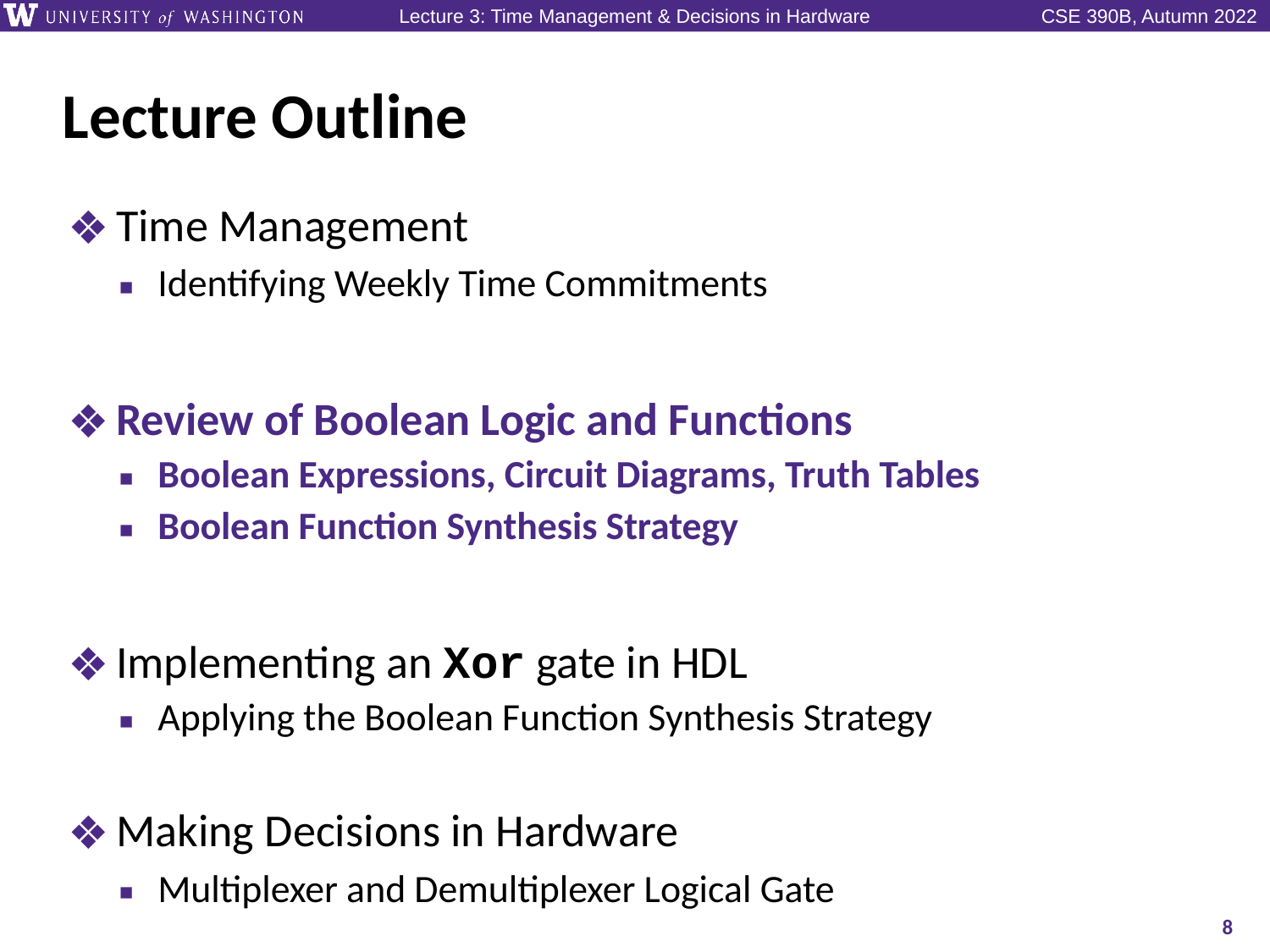

# Lecture Outline
Time Management
Identifying Weekly Time Commitments

Review of Boolean Logic and Functions
Boolean Expressions, Circuit Diagrams, Truth Tables
Boolean Function Synthesis Strategy

Implementing an Xor gate in HDL
Applying the Boolean Function Synthesis Strategy

Making Decisions in Hardware
Multiplexer and Demultiplexer Logical Gate
8